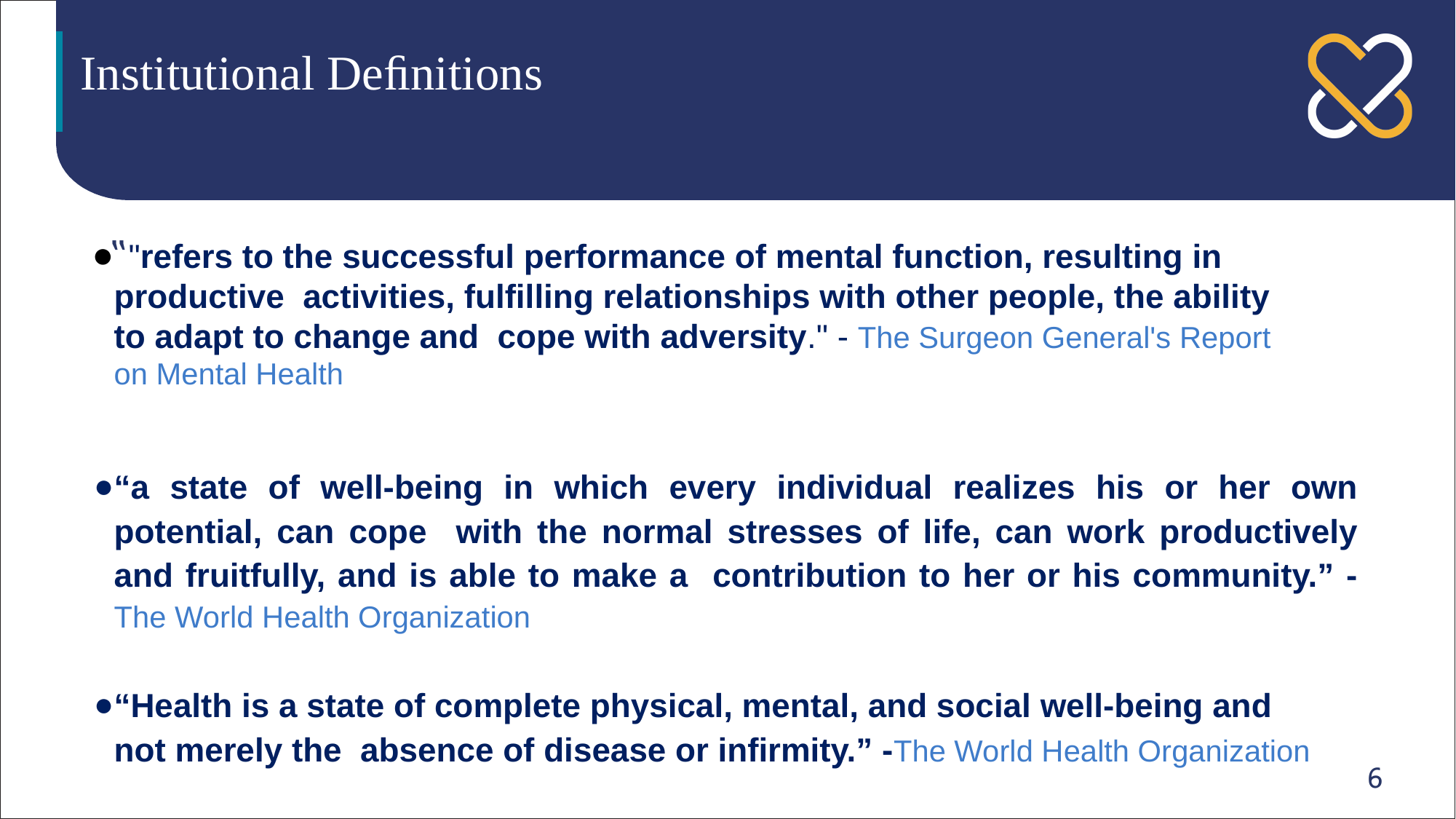

# Institutional Deﬁnitions
“"refers to the successful performance of mental function, resulting in productive  activities, fulfilling relationships with other people, the ability to adapt to change and  cope with adversity." - The Surgeon General's Report on Mental Health

“a state of well-being in which every individual realizes his or her own potential, can cope  with the normal stresses of life, can work productively and fruitfully, and is able to make a  contribution to her or his community.” -The World Health Organization

“Health is a state of complete physical, mental, and social well-being and not merely the  absence of disease or infirmity.” -The World Health Organization
6